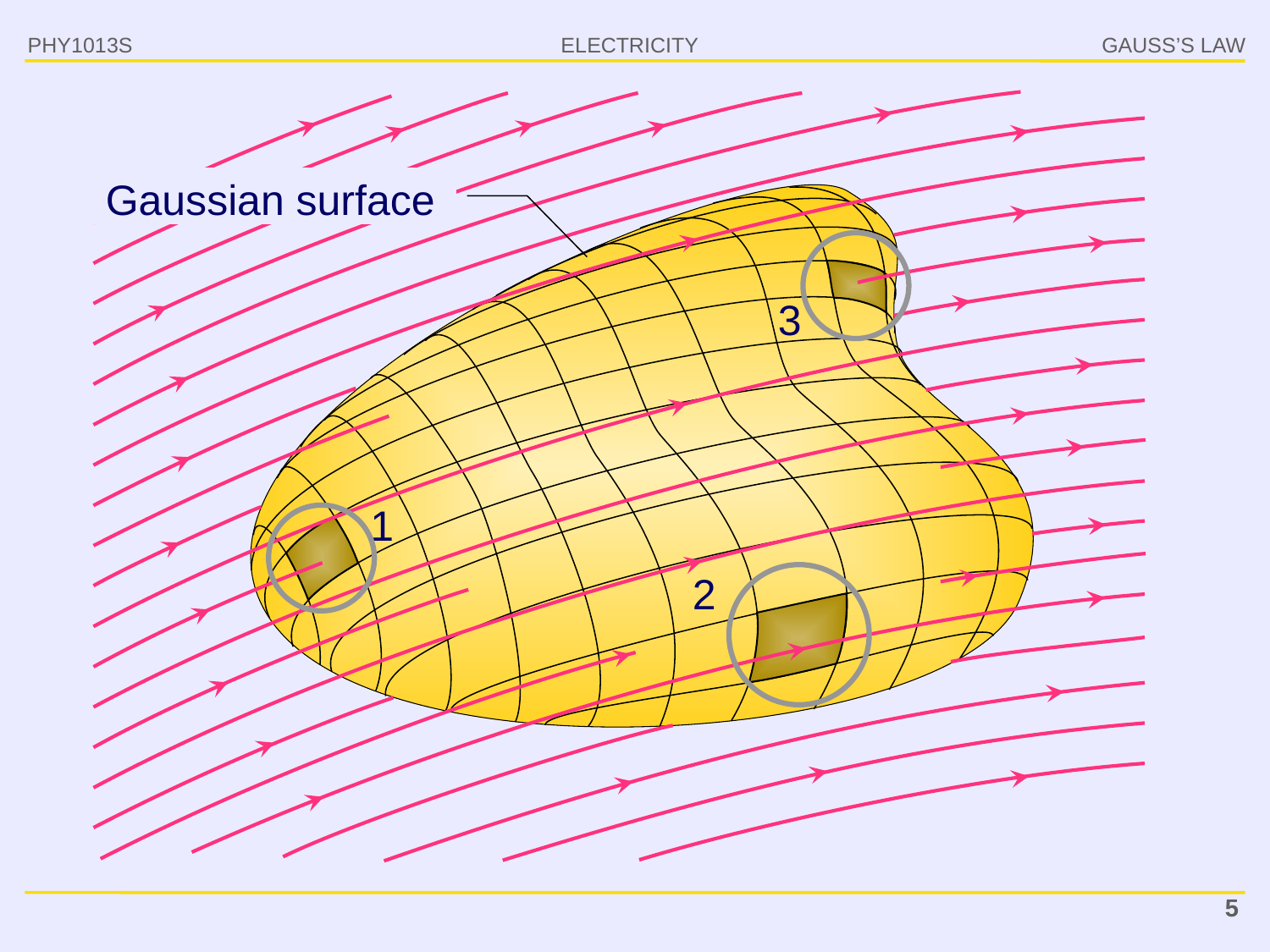

PHY1013S
GAUSS’S LAW

Gaussian surface

3
1

2

5